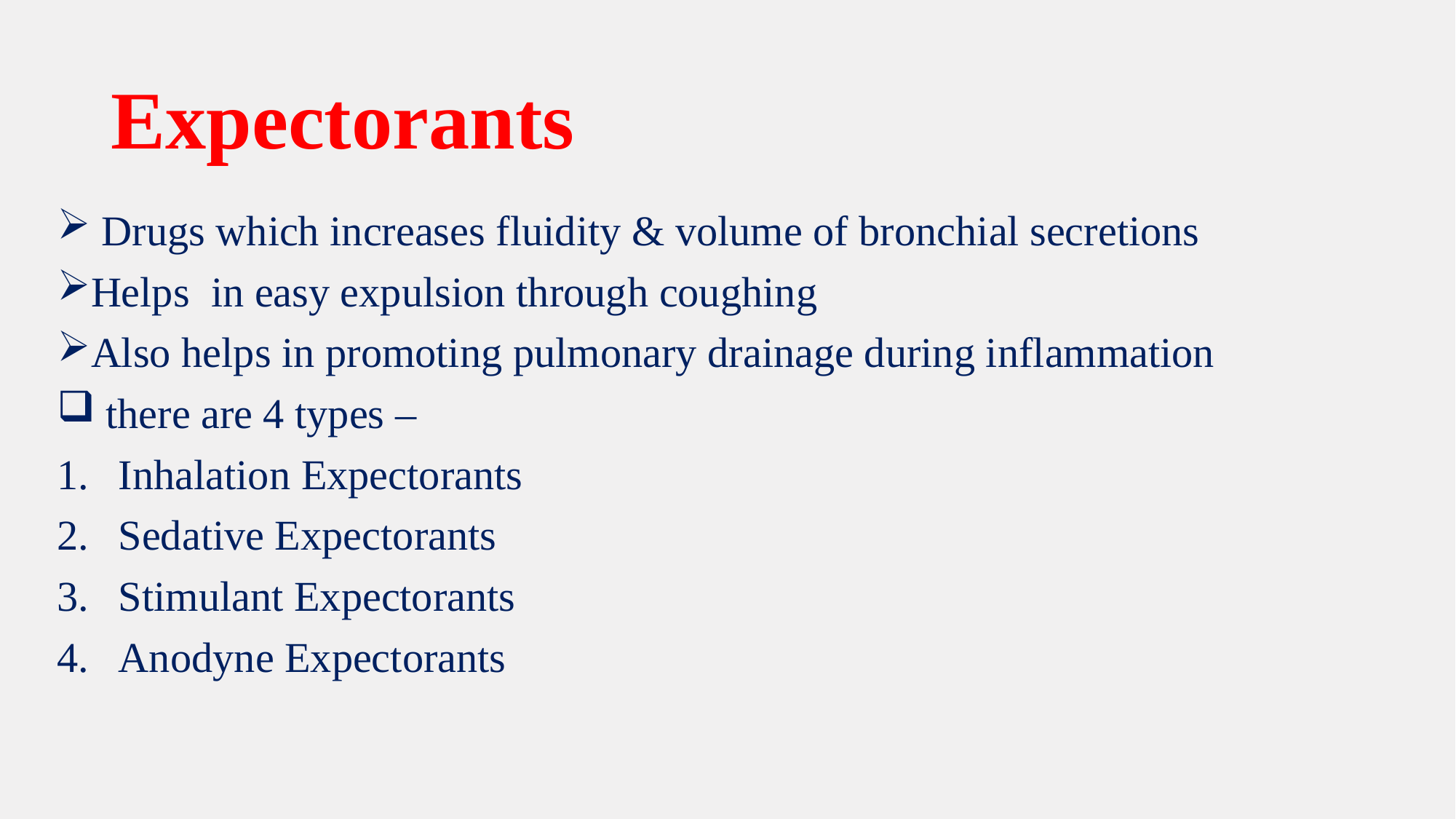

# Expectorants
 Drugs which increases fluidity & volume of bronchial secretions
Helps  in easy expulsion through coughing
Also helps in promoting pulmonary drainage during inflammation
 there are 4 types –
Inhalation Expectorants
Sedative Expectorants
Stimulant Expectorants
Anodyne Expectorants